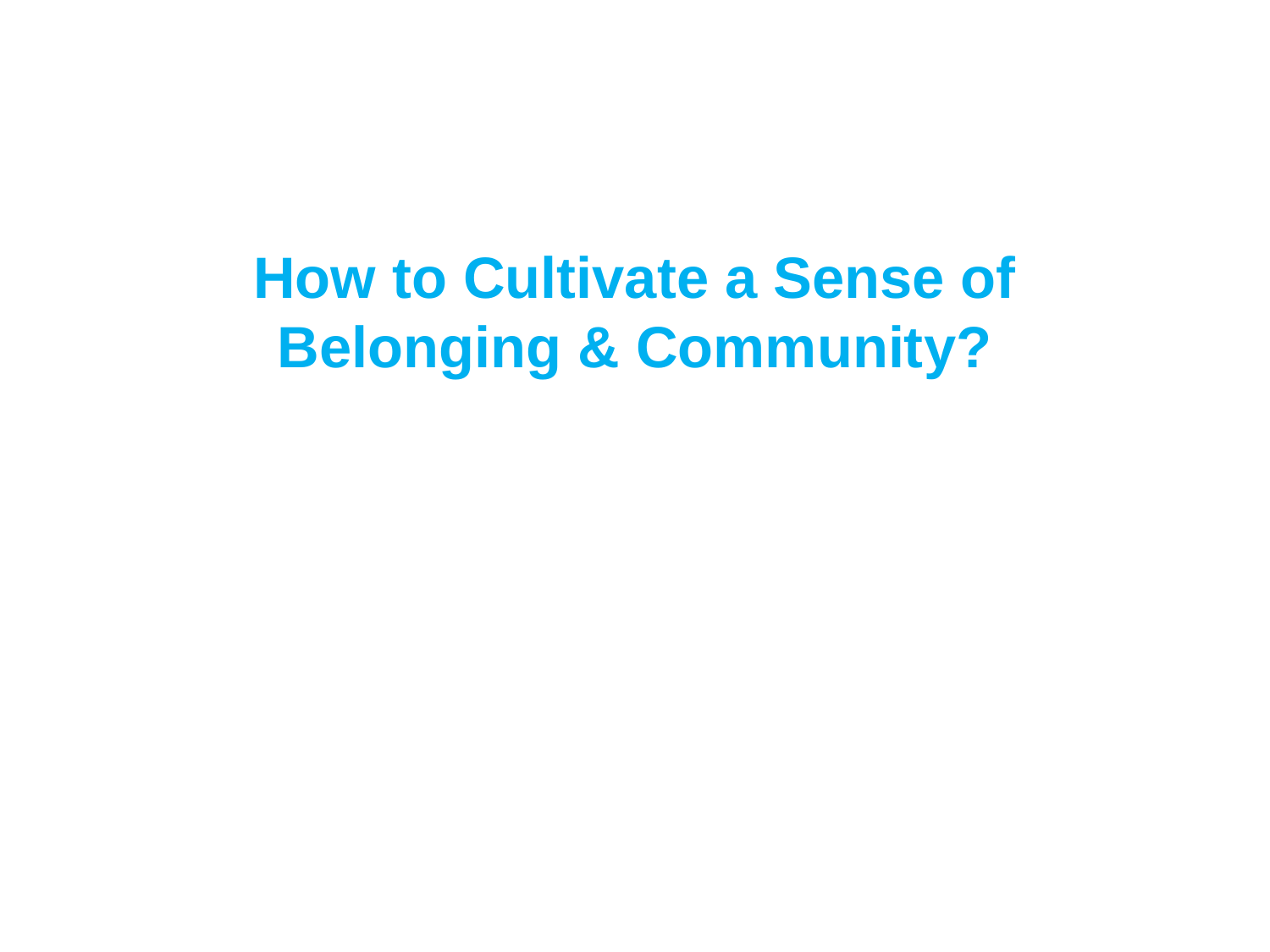

# How to Cultivate a Sense of Belonging & Community?